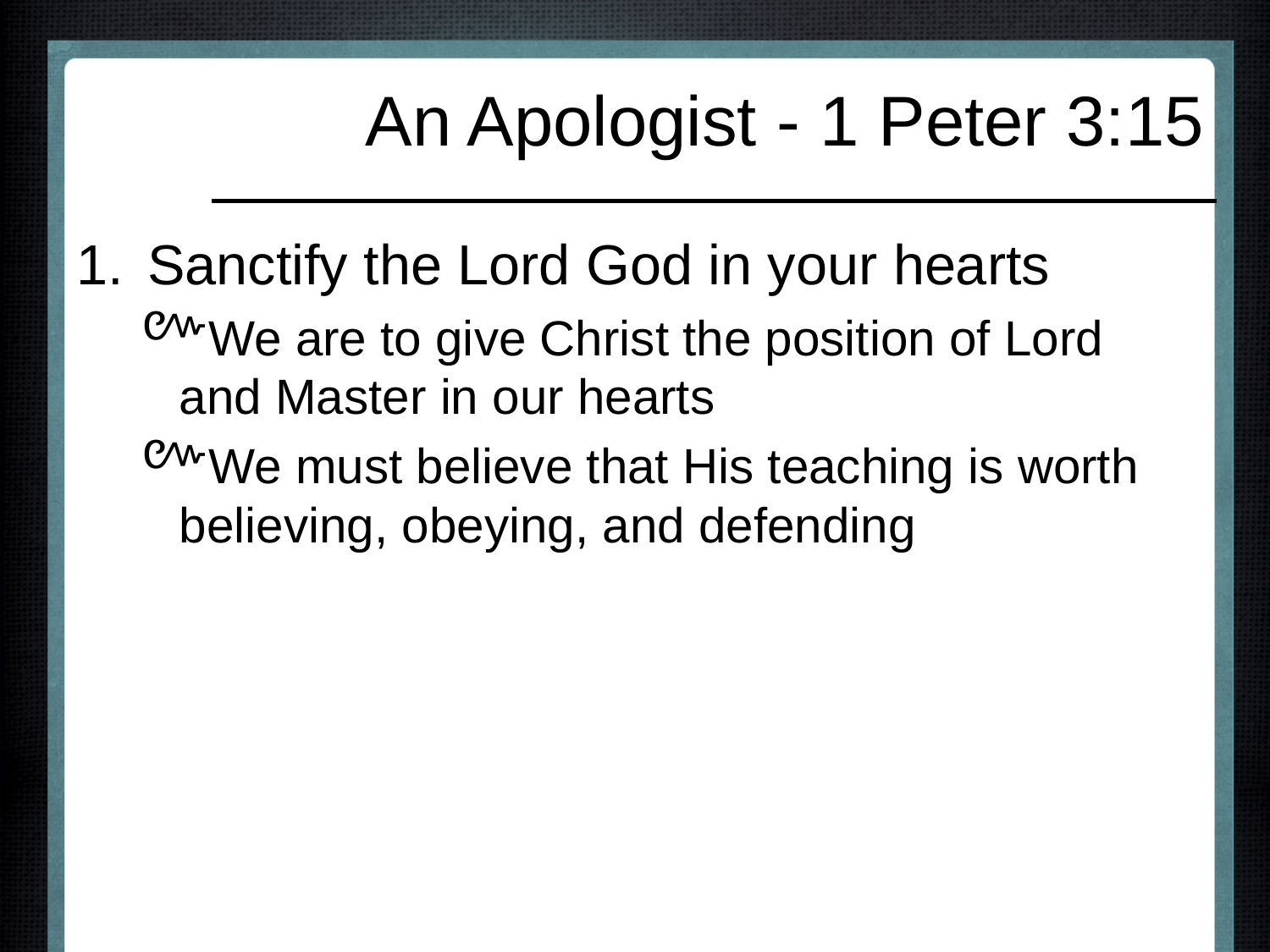

# An Apologist - 1 Peter 3:15
Sanctify the Lord God in your hearts
We are to give Christ the position of Lord and Master in our hearts
We must believe that His teaching is worth believing, obeying, and defending